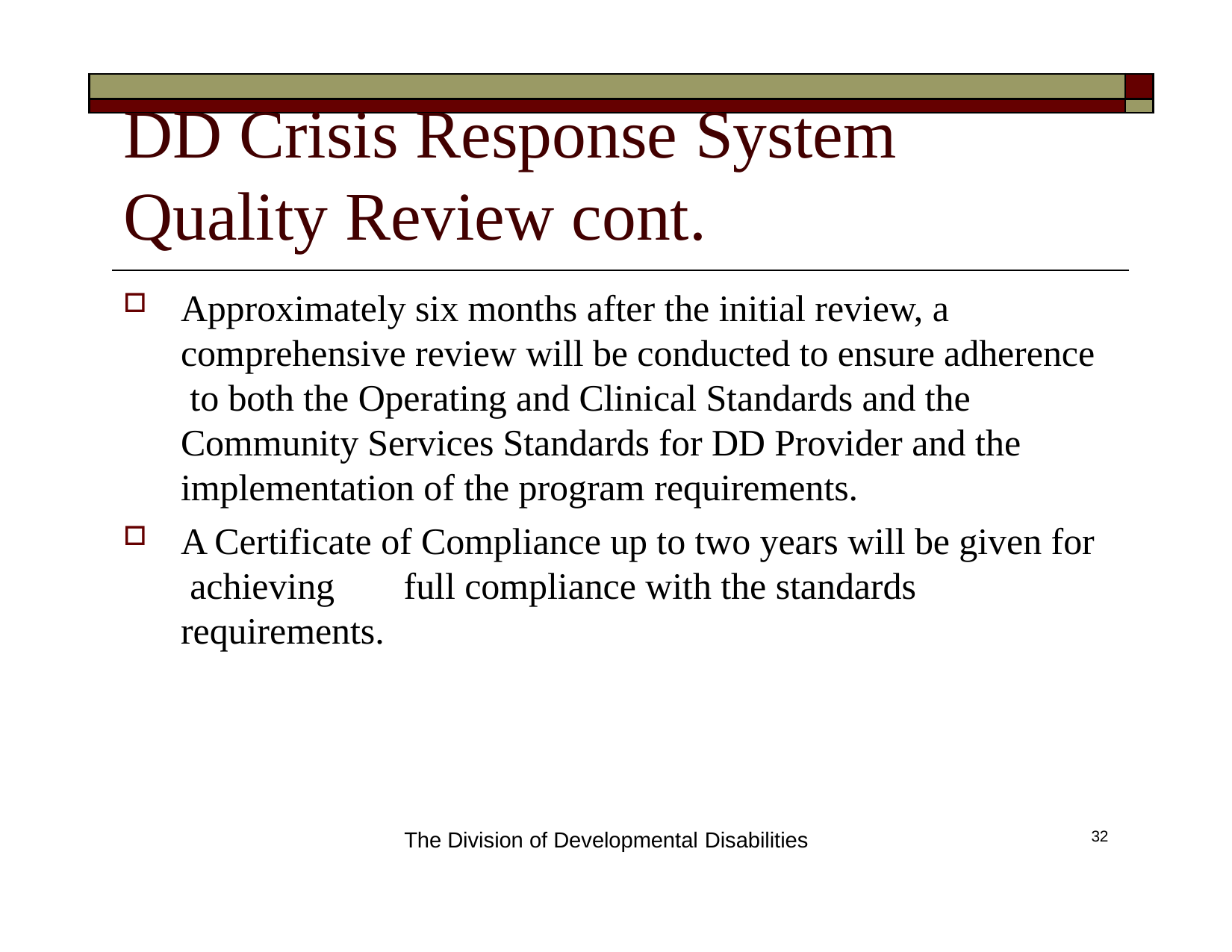

|  |  |
| --- | --- |
|  |  |
# DD Crisis Response System
Quality Review cont.
Approximately six months after the initial review, a  comprehensive review will be conducted to ensure adherence  to both the Operating and Clinical Standards and the  Community Services Standards for DD Provider and the  implementation of the program requirements.
A Certificate of Compliance up to two years will be given for  achieving	full compliance with the standards requirements.
The Division of Developmental Disabilities
32